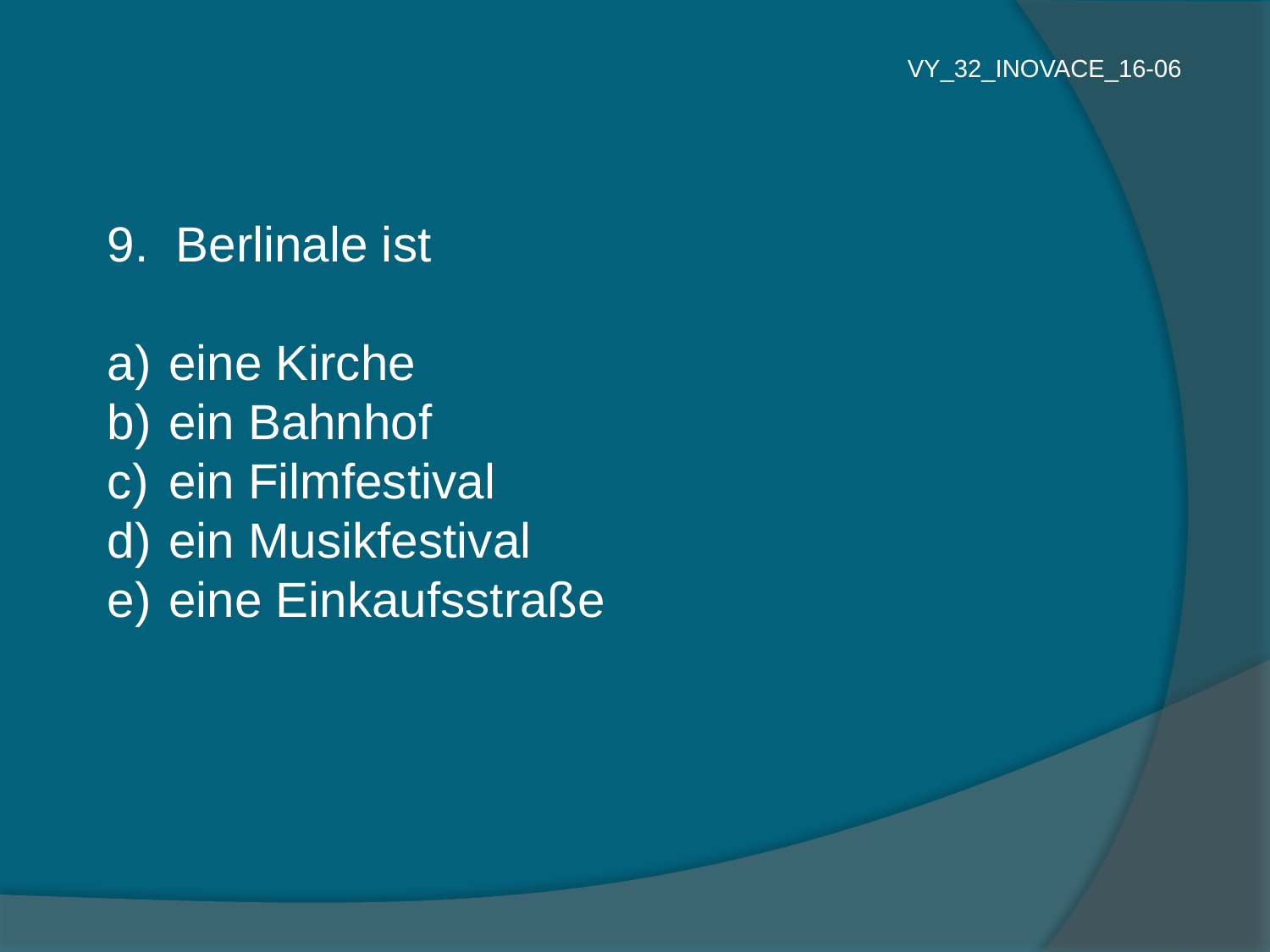

VY_32_INOVACE_16-06
9.  Berlinale ist

 eine Kirche
 ein Bahnhof
 ein Filmfestival
 ein Musikfestival
 eine Einkaufsstraße